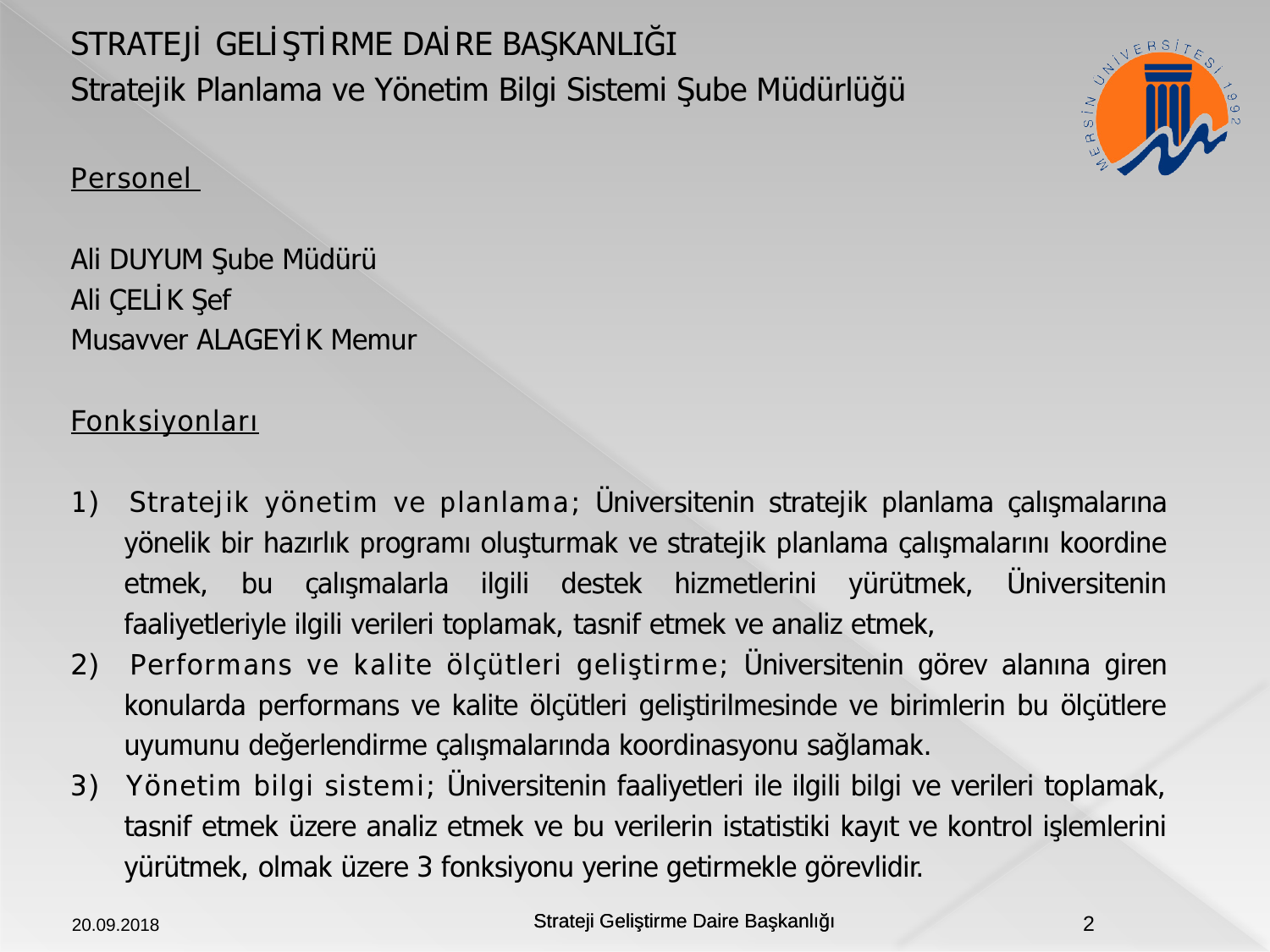

Stratejİ Gelİştİrme Daİre BaşkanlIĞI
Stratejik Planlama ve Yönetim Bilgi Sistemi Şube Müdürlüğü

Personel

Ali DUYUM Şube Müdürü
Ali ÇELİK Şef
Musavver ALAGEYİK Memur

Fonksiyonları

1) 	Stratejik yönetim ve planlama; Üniversitenin stratejik planlama çalışmalarına yönelik bir hazırlık programı oluşturmak ve stratejik planlama çalışmalarını koordine etmek, bu çalışmalarla ilgili destek hizmetlerini yürütmek, Üniversitenin faaliyetleriyle ilgili verileri toplamak, tasnif etmek ve analiz etmek,
2) 	Performans ve kalite ölçütleri geliştirme; Üniversitenin görev alanına giren konularda performans ve kalite ölçütleri geliştirilmesinde ve birimlerin bu ölçütlere uyumunu değerlendirme çalışmalarında koordinasyonu sağlamak.
3) 	Yönetim bilgi sistemi; Üniversitenin faaliyetleri ile ilgili bilgi ve verileri toplamak, tasnif etmek üzere analiz etmek ve bu verilerin istatistiki kayıt ve kontrol işlemlerini yürütmek, olmak üzere 3 fonksiyonu yerine getirmekle görevlidir.

20.09.2018
2